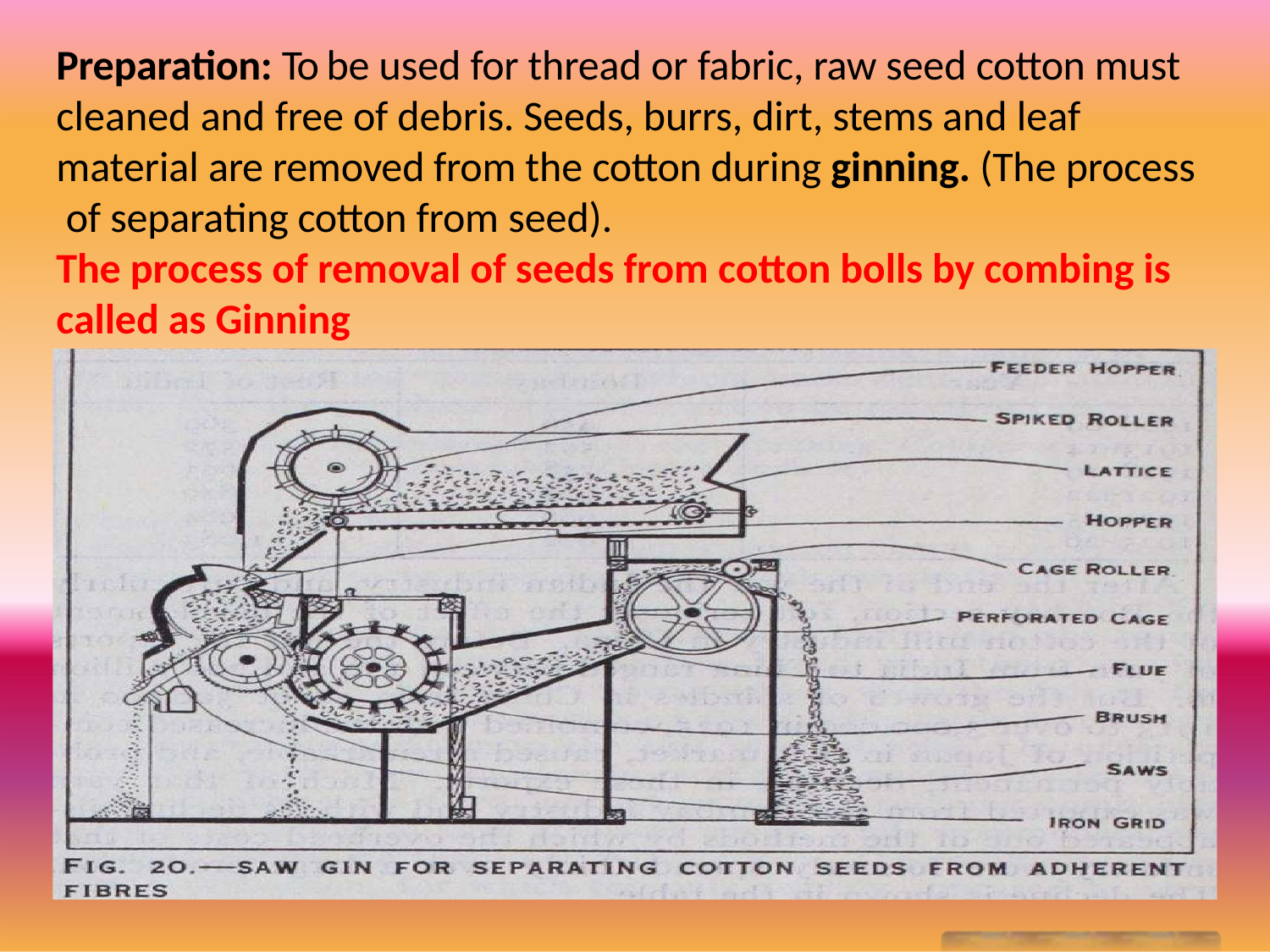

# Preparation: To be used for thread or fabric, raw seed cotton must  cleaned and free of debris. Seeds, burrs, dirt, stems and leaf  material are removed from the cotton during ginning. (The process  of separating cotton from seed). The process of removal of seeds from cotton bolls by combing is called as Ginning